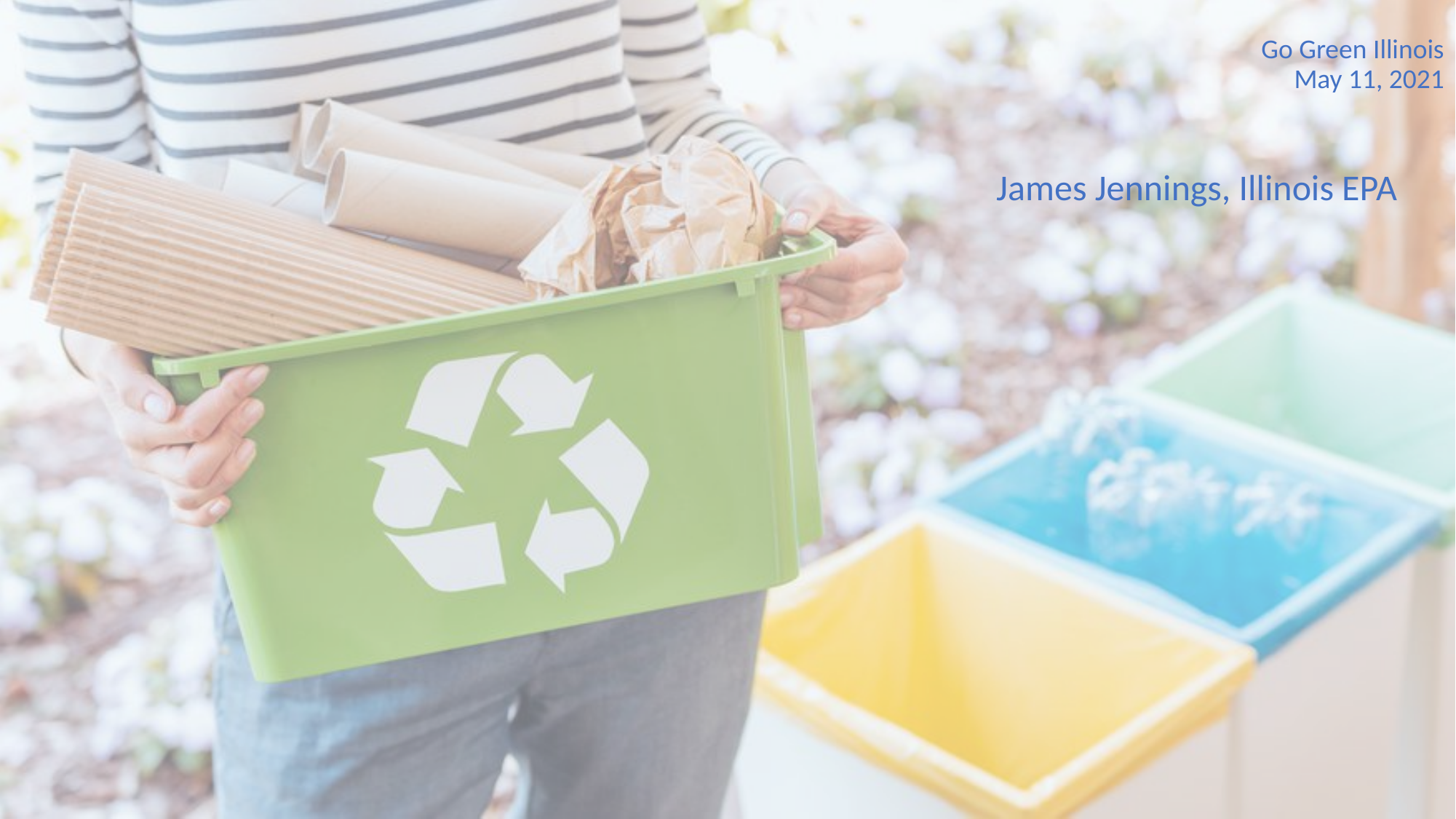

# Go Green Illinois May 11, 2021
James Jennings, Illinois EPA